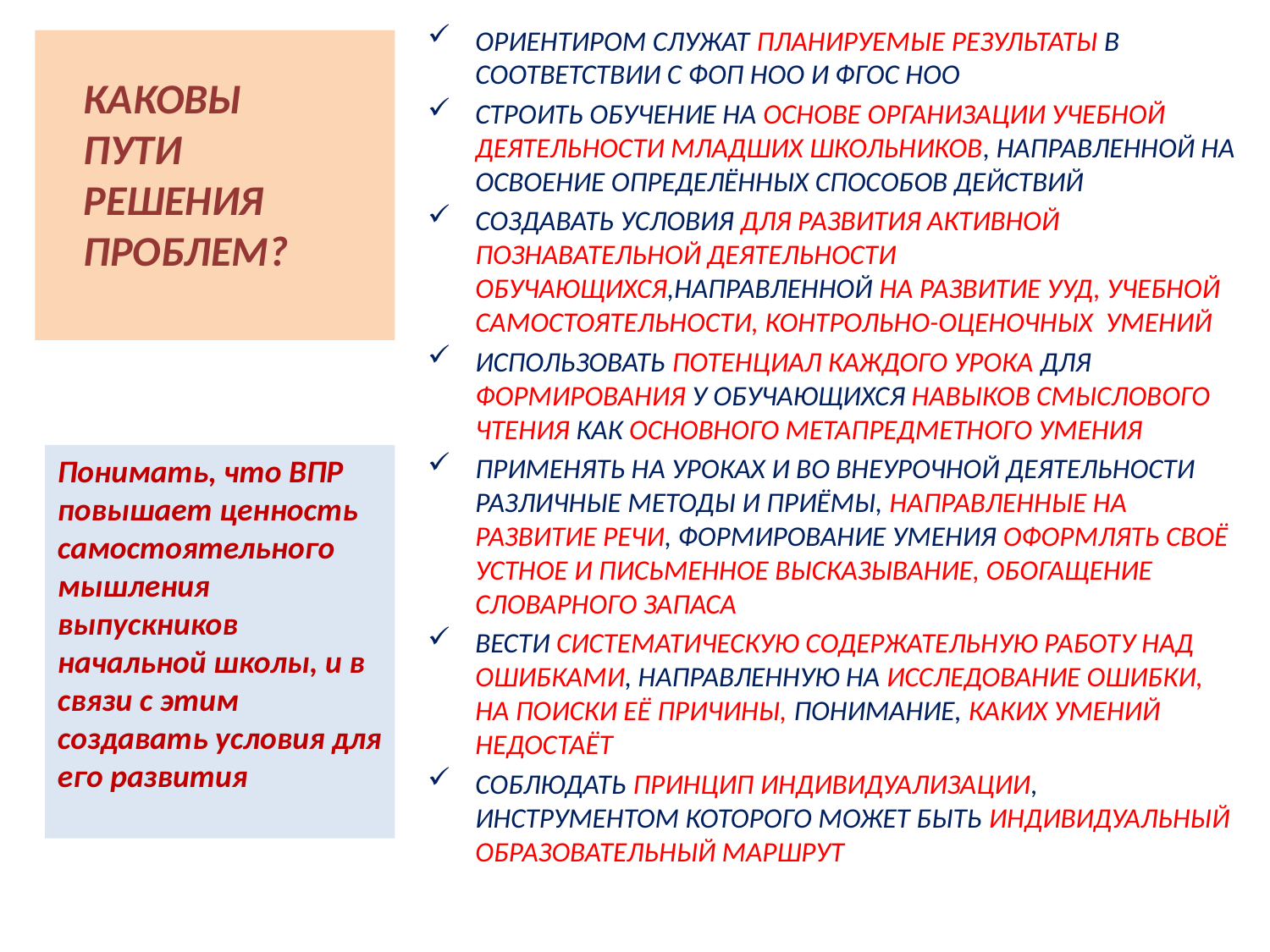

ОРИЕНТИРОМ СЛУЖАТ ПЛАНИРУЕМЫЕ РЕЗУЛЬТАТЫ В СООТВЕТСТВИИ С ФОП НОО И ФГОС НОО
СТРОИТЬ ОБУЧЕНИЕ НА ОСНОВЕ ОРГАНИЗАЦИИ УЧЕБНОЙ ДЕЯТЕЛЬНОСТИ МЛАДШИХ ШКОЛЬНИКОВ, НАПРАВЛЕННОЙ НА ОСВОЕНИЕ ОПРЕДЕЛЁННЫХ СПОСОБОВ ДЕЙСТВИЙ
СОЗДАВАТЬ УСЛОВИЯ ДЛЯ РАЗВИТИЯ АКТИВНОЙ ПОЗНАВАТЕЛЬНОЙ ДЕЯТЕЛЬНОСТИ ОБУЧАЮЩИХСЯ,НАПРАВЛЕННОЙ НА РАЗВИТИЕ УУД, УЧЕБНОЙ САМОСТОЯТЕЛЬНОСТИ, КОНТРОЛЬНО-ОЦЕНОЧНЫХ  УМЕНИЙ
ИСПОЛЬЗОВАТЬ ПОТЕНЦИАЛ КАЖДОГО УРОКА ДЛЯ ФОРМИРОВАНИЯ У ОБУЧАЮЩИХСЯ НАВЫКОВ СМЫСЛОВОГО ЧТЕНИЯ КАК ОСНОВНОГО МЕТАПРЕДМЕТНОГО УМЕНИЯ
ПРИМЕНЯТЬ НА УРОКАХ И ВО ВНЕУРОЧНОЙ ДЕЯТЕЛЬНОСТИ РАЗЛИЧНЫЕ МЕТОДЫ И ПРИЁМЫ, НАПРАВЛЕННЫЕ НА РАЗВИТИЕ РЕЧИ, ФОРМИРОВАНИЕ УМЕНИЯ ОФОРМЛЯТЬ СВОЁ УСТНОЕ И ПИСЬМЕННОЕ ВЫСКАЗЫВАНИЕ, ОБОГАЩЕНИЕ СЛОВАРНОГО ЗАПАСА
ВЕСТИ СИСТЕМАТИЧЕСКУЮ СОДЕРЖАТЕЛЬНУЮ РАБОТУ НАД ОШИБКАМИ, НАПРАВЛЕННУЮ НА ИССЛЕДОВАНИЕ ОШИБКИ, НА ПОИСКИ ЕЁ ПРИЧИНЫ, ПОНИМАНИЕ, КАКИХ УМЕНИЙ НЕДОСТАЁТ
СОБЛЮДАТЬ ПРИНЦИП ИНДИВИДУАЛИЗАЦИИ, ИНСТРУМЕНТОМ КОТОРОГО МОЖЕТ БЫТЬ ИНДИВИДУАЛЬНЫЙ ОБРАЗОВАТЕЛЬНЫЙ МАРШРУТ
#
КАКОВЫ
ПУТИ
РЕШЕНИЯ
ПРОБЛЕМ?
Понимать, что ВПР повышает ценность самостоятельного мышления
выпускников начальной школы, и в связи с этим создавать условия для его развития